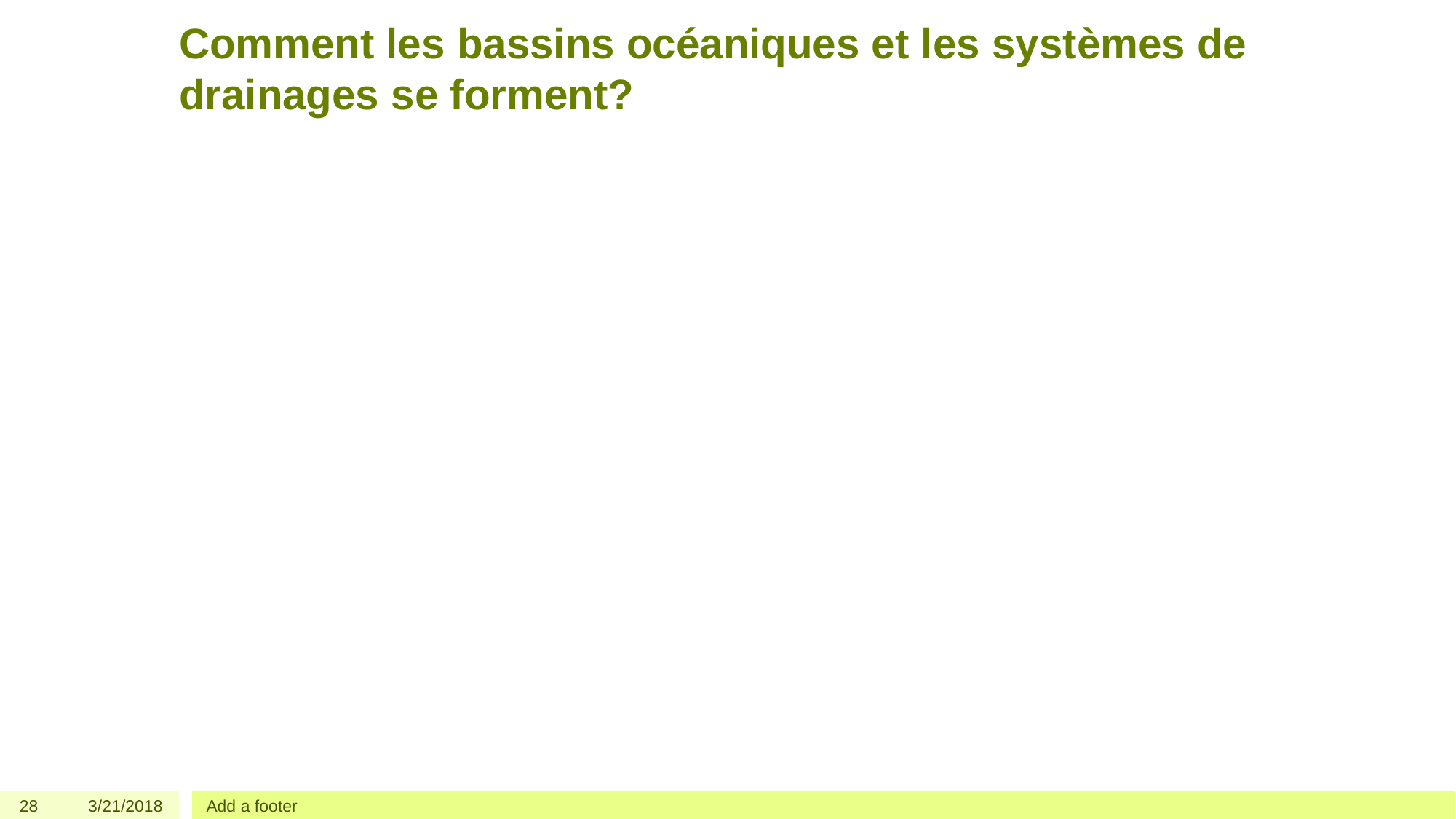

# Comment les bassins océaniques et les systèmes de drainages se forment?

28
3/21/2018
Add a footer